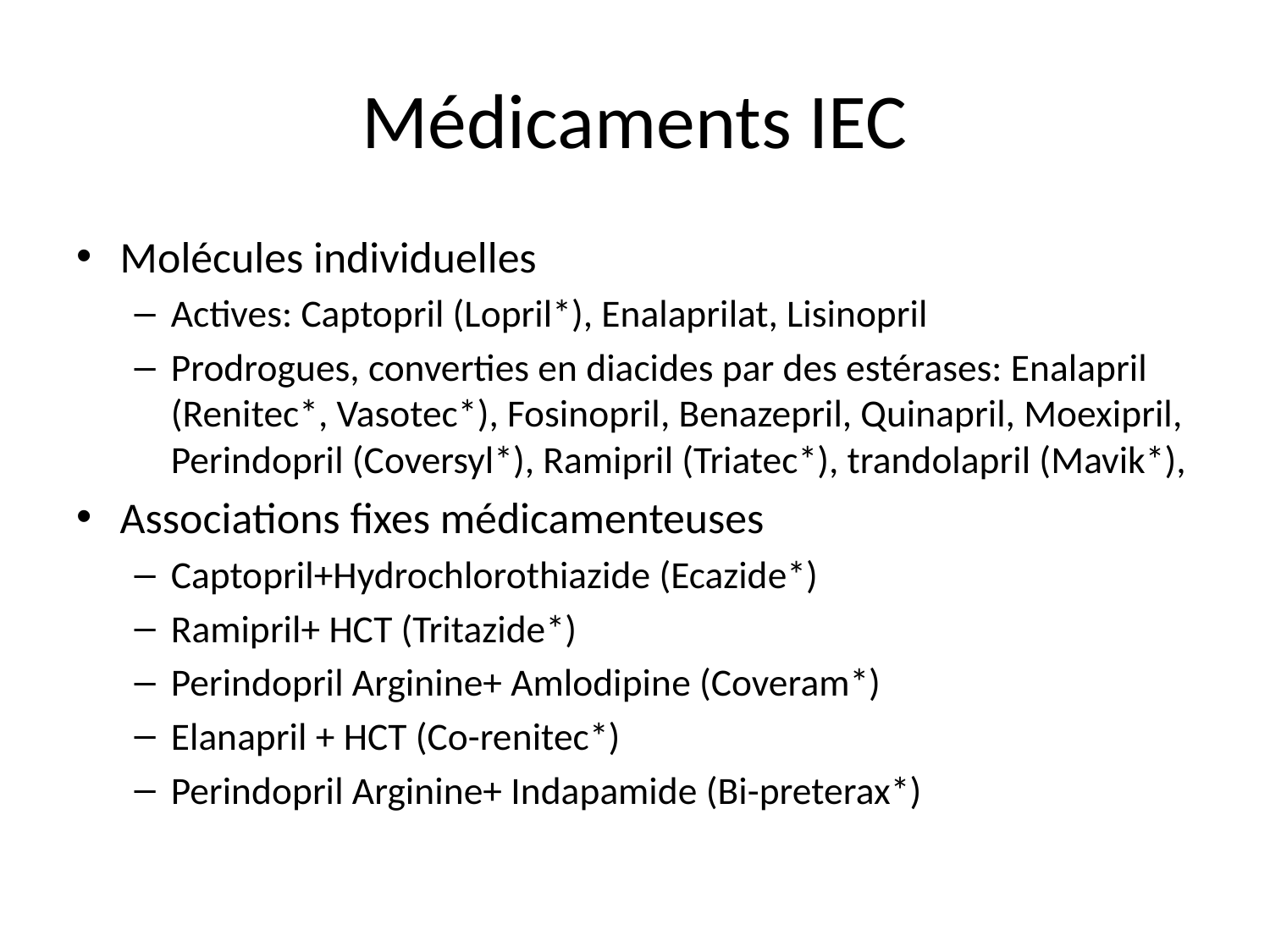

# Médicaments IEC
Molécules individuelles
Actives: Captopril (Lopril*), Enalaprilat, Lisinopril
Prodrogues, converties en diacides par des estérases: Enalapril (Renitec*, Vasotec*), Fosinopril, Benazepril, Quinapril, Moexipril, Perindopril (Coversyl*), Ramipril (Triatec*), trandolapril (Mavik*),
Associations fixes médicamenteuses
Captopril+Hydrochlorothiazide (Ecazide*)
Ramipril+ HCT (Tritazide*)
Perindopril Arginine+ Amlodipine (Coveram*)
Elanapril + HCT (Co-renitec*)
Perindopril Arginine+ Indapamide (Bi-preterax*)